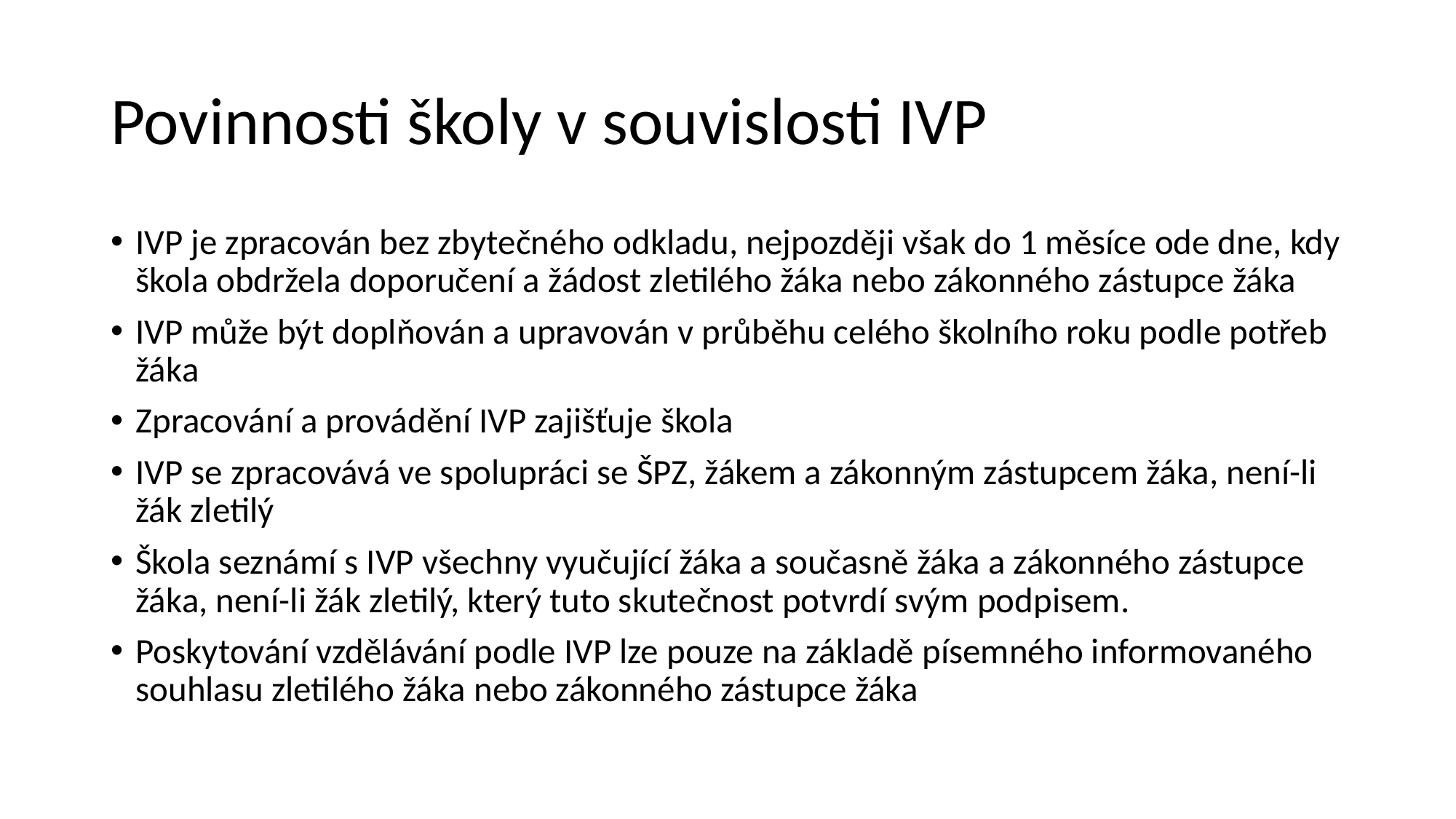

# Povinnosti školy v souvislosti IVP
IVP je zpracován bez zbytečného odkladu, nejpozději však do 1 měsíce ode dne, kdy škola obdržela doporučení a žádost zletilého žáka nebo zákonného zástupce žáka
IVP může být doplňován a upravován v průběhu celého školního roku podle potřeb žáka
Zpracování a provádění IVP zajišťuje škola
IVP se zpracovává ve spolupráci se ŠPZ, žákem a zákonným zástupcem žáka, není-li žák zletilý
Škola seznámí s IVP všechny vyučující žáka a současně žáka a zákonného zástupce žáka, není-li žák zletilý, který tuto skutečnost potvrdí svým podpisem.
Poskytování vzdělávání podle IVP lze pouze na základě písemného informovaného souhlasu zletilého žáka nebo zákonného zástupce žáka